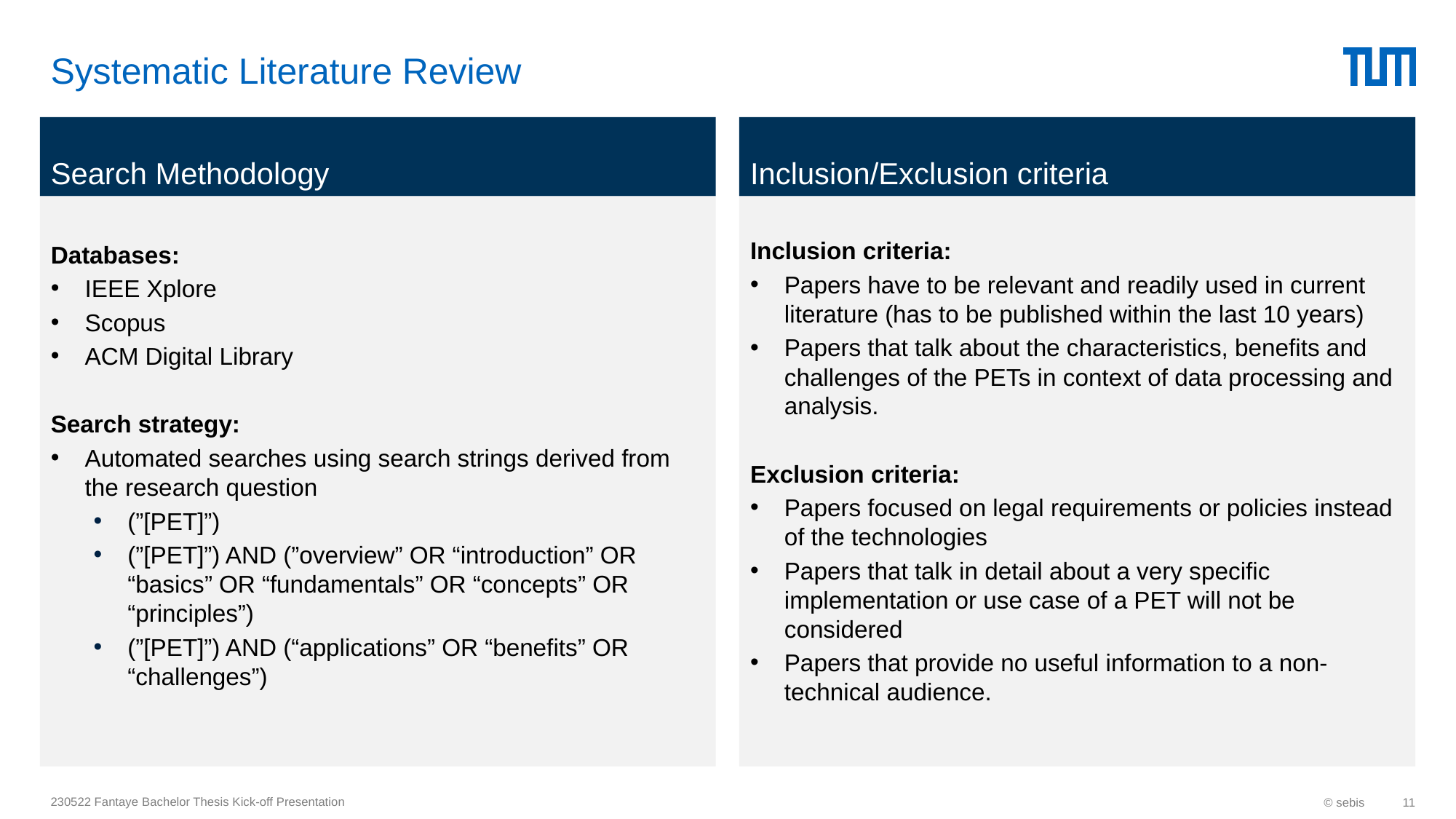

# Systematic Literature Review
Search Methodology
Inclusion/Exclusion criteria

Databases:
IEEE Xplore
Scopus
ACM Digital Library

Search strategy:
Automated searches using search strings derived from the research question
(”[PET]”)
(”[PET]”) AND (”overview” OR “introduction” OR “basics” OR “fundamentals” OR “concepts” OR “principles”)
(”[PET]”) AND (“applications” OR “benefits” OR “challenges”)

Inclusion criteria:
Papers have to be relevant and readily used in current literature (has to be published within the last 10 years)
Papers that talk about the characteristics, benefits and challenges of the PETs in context of data processing and analysis.

Exclusion criteria:
Papers focused on legal requirements or policies instead of the technologies
Papers that talk in detail about a very specific implementation or use case of a PET will not be considered
Papers that provide no useful information to a non-technical audience.
230522 Fantaye Bachelor Thesis Kick-off Presentation
© sebis
11